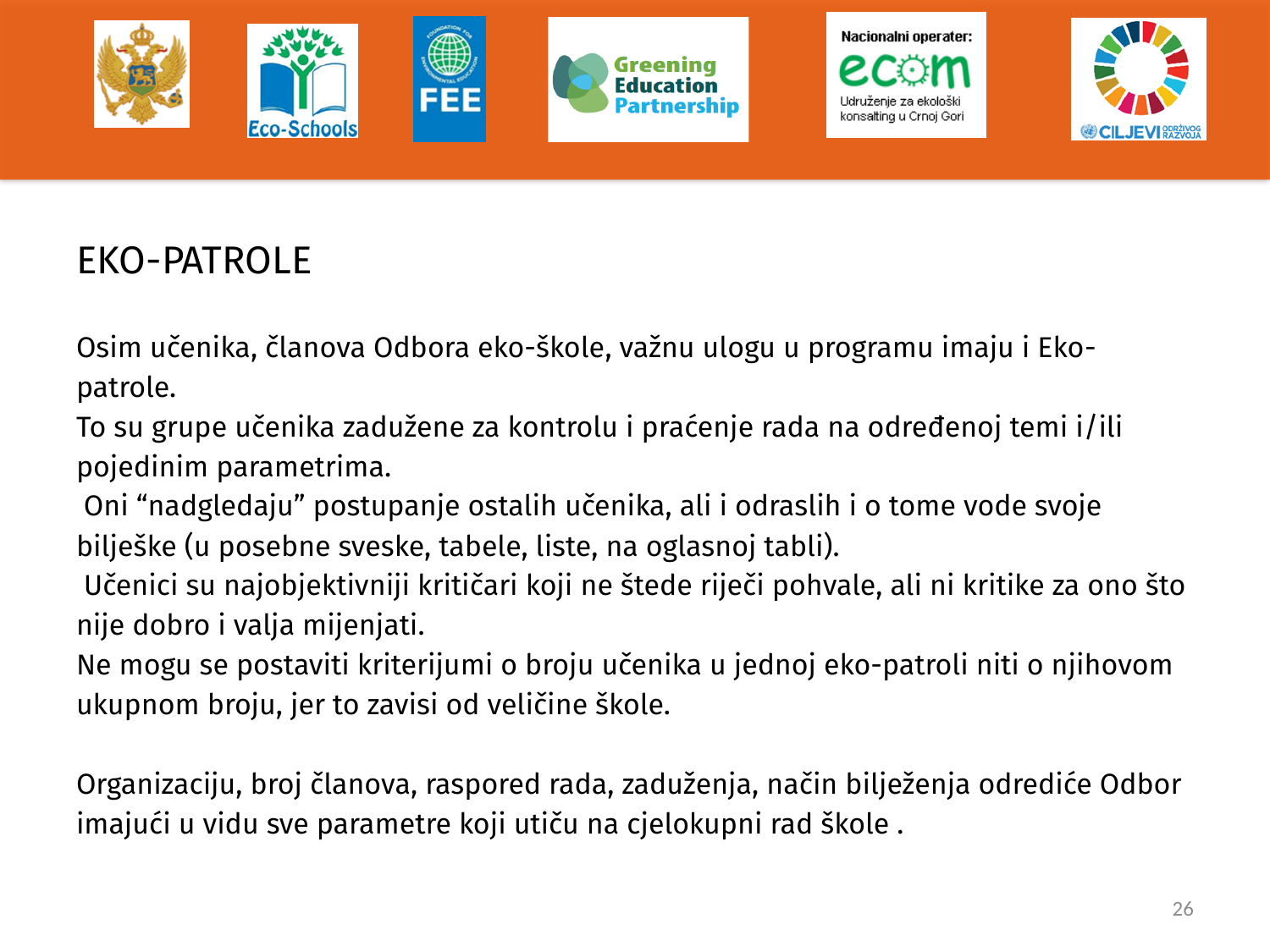

#
EKO-PATROLE

Osim učenika, članova Odbora eko-škole, važnu ulogu u programu imaju i Eko-patrole.
To su grupe učenika zadužene za kontrolu i praćenje rada na određenoj temi i/ili pojedinim parametrima.
 Oni “nadgledaju” postupanje ostalih učenika, ali i odraslih i o tome vode svoje bilješke (u posebne sveske, tabele, liste, na oglasnoj tabli).
 Učenici su najobjektivniji kritičari koji ne štede riječi pohvale, ali ni kritike za ono što nije dobro i valja mijenjati.
Ne mogu se postaviti kriterijumi o broju učenika u jednoj eko-patroli niti o njihovom ukupnom broju, jer to zavisi od veličine škole.

Organizaciju, broj članova, raspored rada, zaduženja, način bilježenja odrediće Odbor imajući u vidu sve parametre koji utiču na cjelokupni rad škole .

26